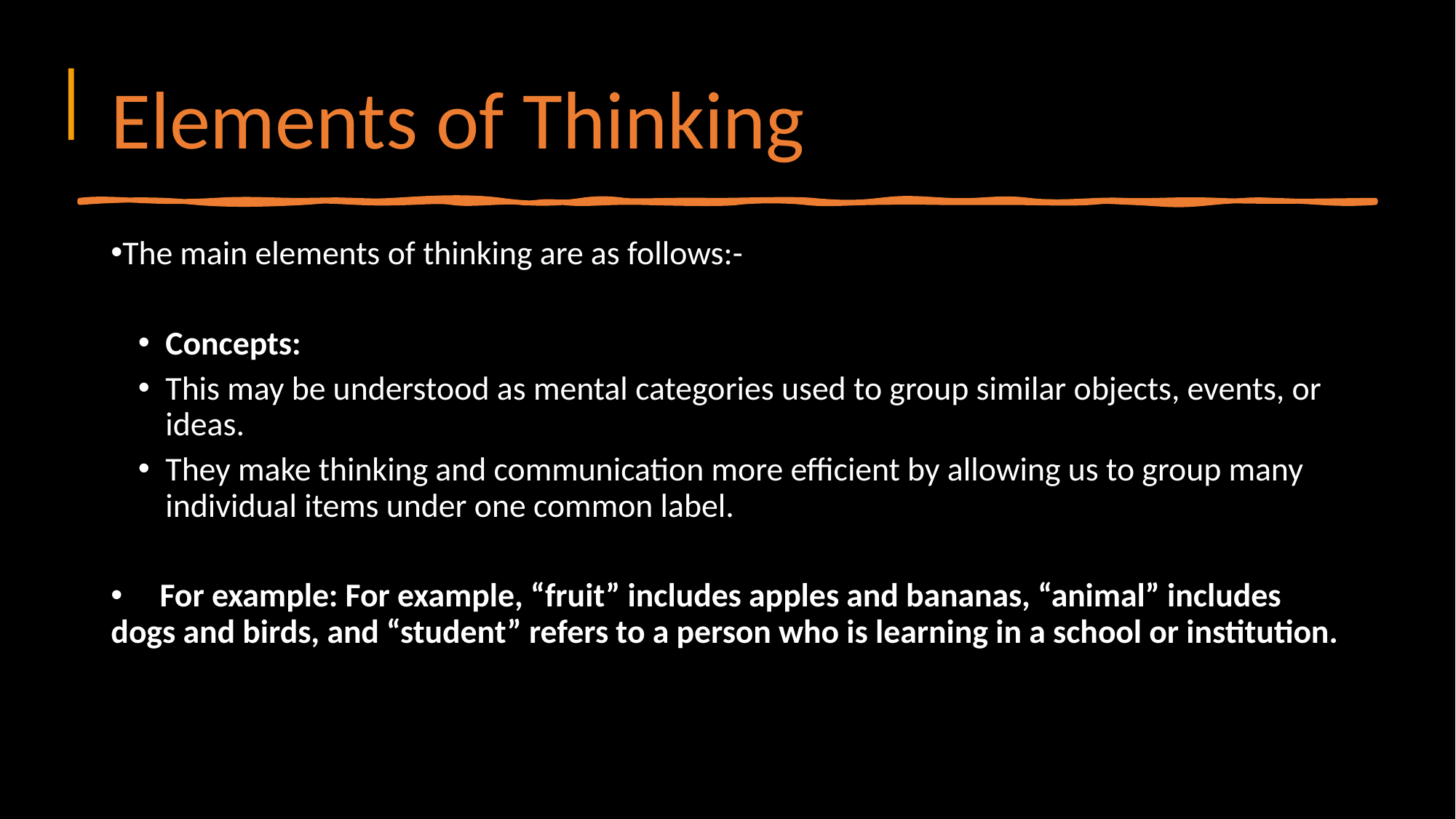

Elements of Thinking

The main elements of thinking are as follows:-

Concepts:
This may be understood as mental categories used to group similar objects, events, or ideas.
They make thinking and communication more efficient by allowing us to group many individual items under one common label.

     For example: For example, “fruit” includes apples and bananas, “animal” includes dogs and birds, and “student” refers to a person who is learning in a school or institution.